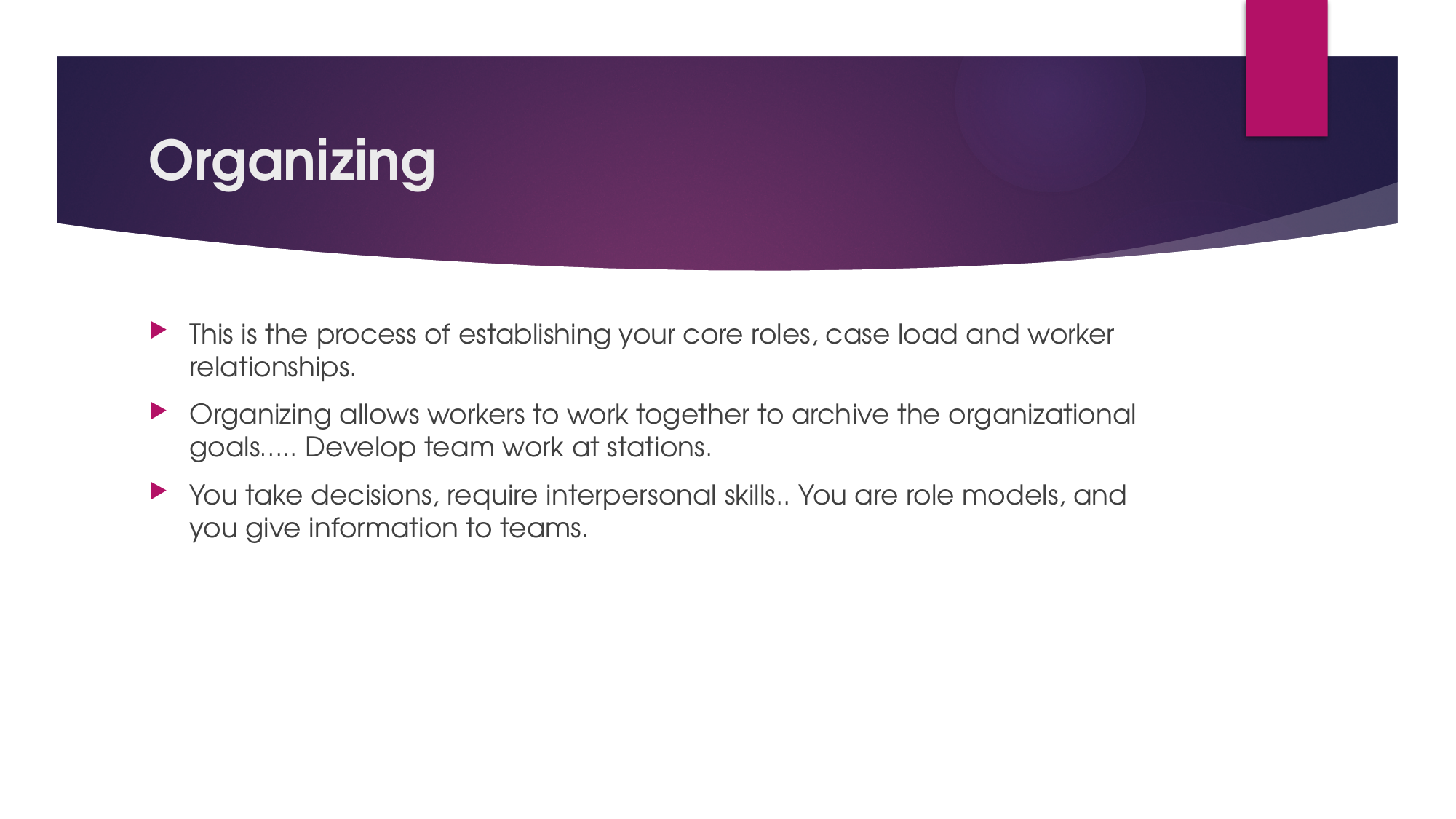

# Organizing
This is the process of establishing your core roles, case load and worker relationships.
Organizing allows workers to work together to archive the organizational goals….. Develop team work at stations.
You take decisions, require interpersonal skills.. You are role models, and you give information to teams.